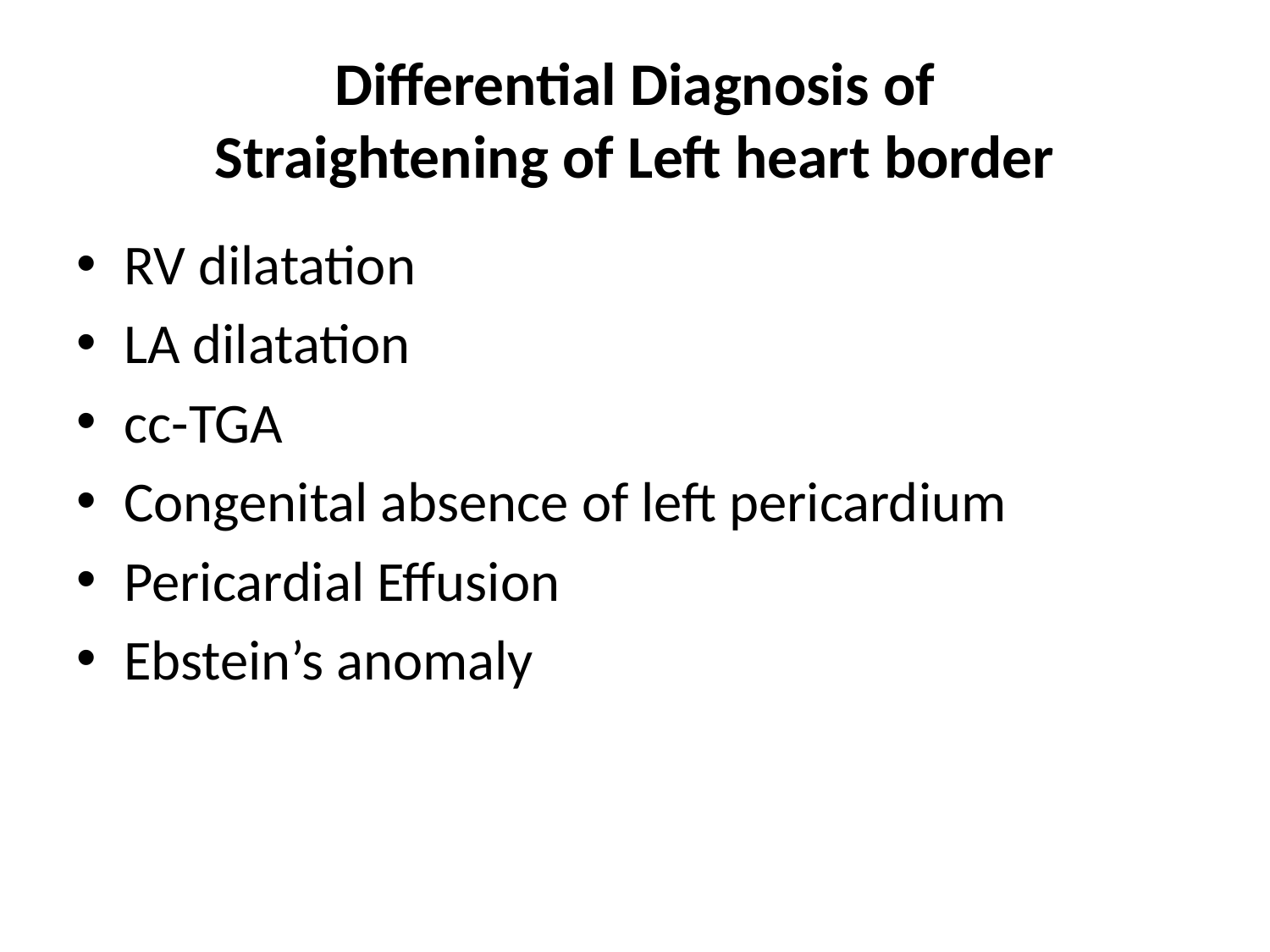

# Differential Diagnosis of Straightening of Left heart border
RV dilatation
LA dilatation
cc-TGA
Congenital absence of left pericardium
Pericardial Effusion
Ebstein’s anomaly